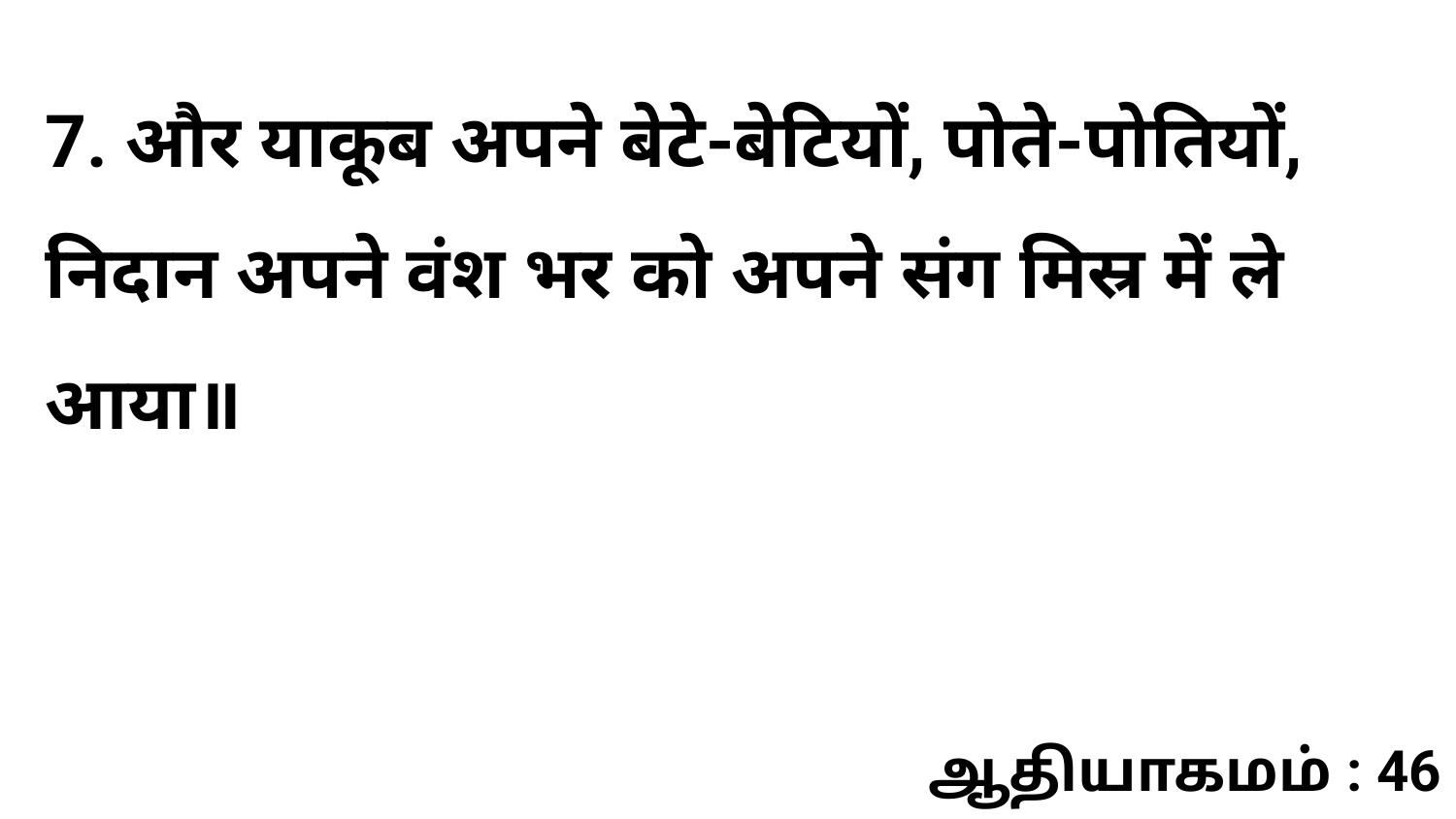

7. और याकूब अपने बेटे-बेटियों, पोते-पोतियों, निदान अपने वंश भर को अपने संग मिस्र में ले आया॥
ஆதியாகமம் : 46